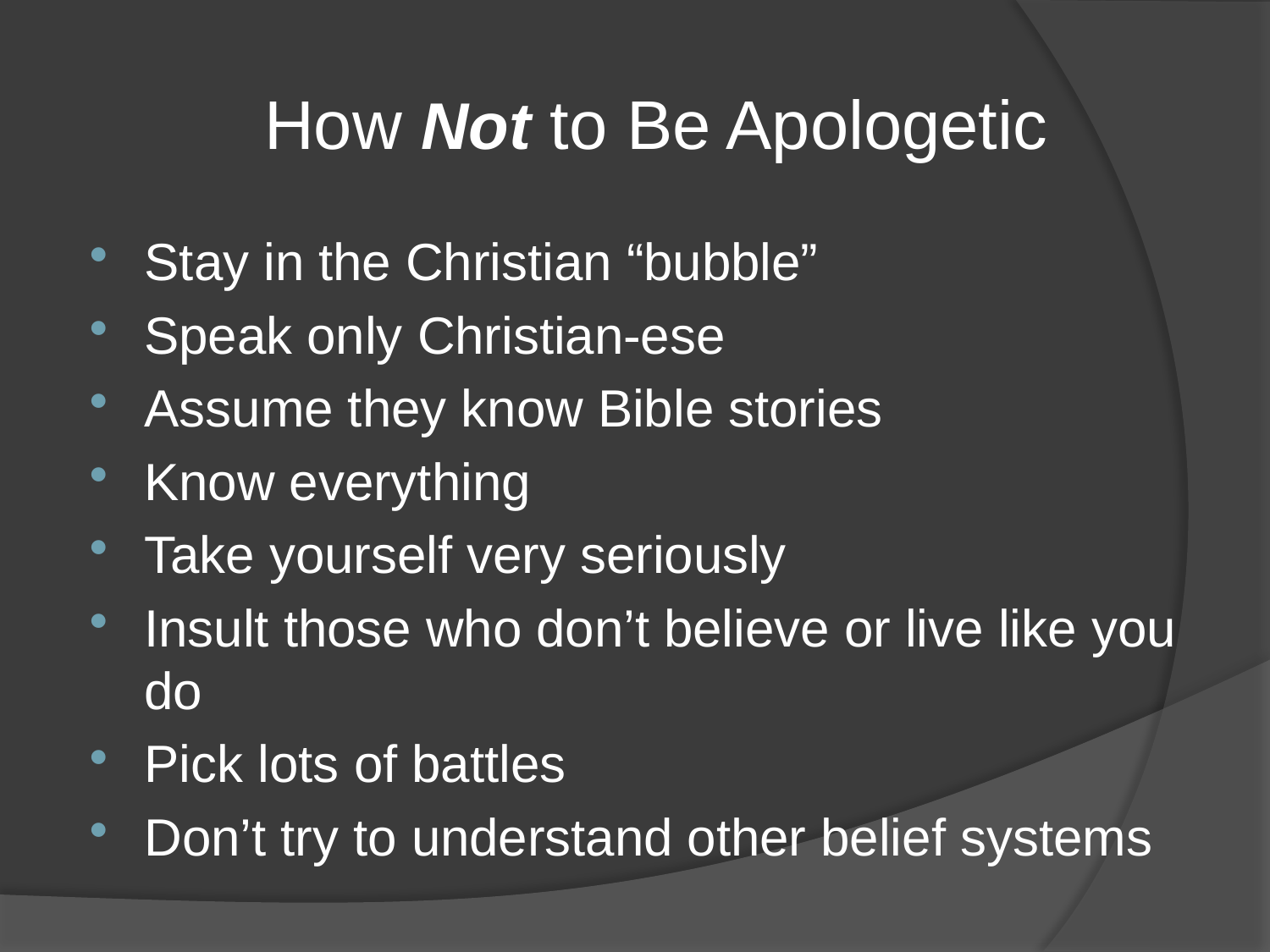

# How Not to Be Apologetic
Stay in the Christian “bubble”
Speak only Christian-ese
Assume they know Bible stories
Know everything
Take yourself very seriously
Insult those who don’t believe or live like you do
Pick lots of battles
Don’t try to understand other belief systems